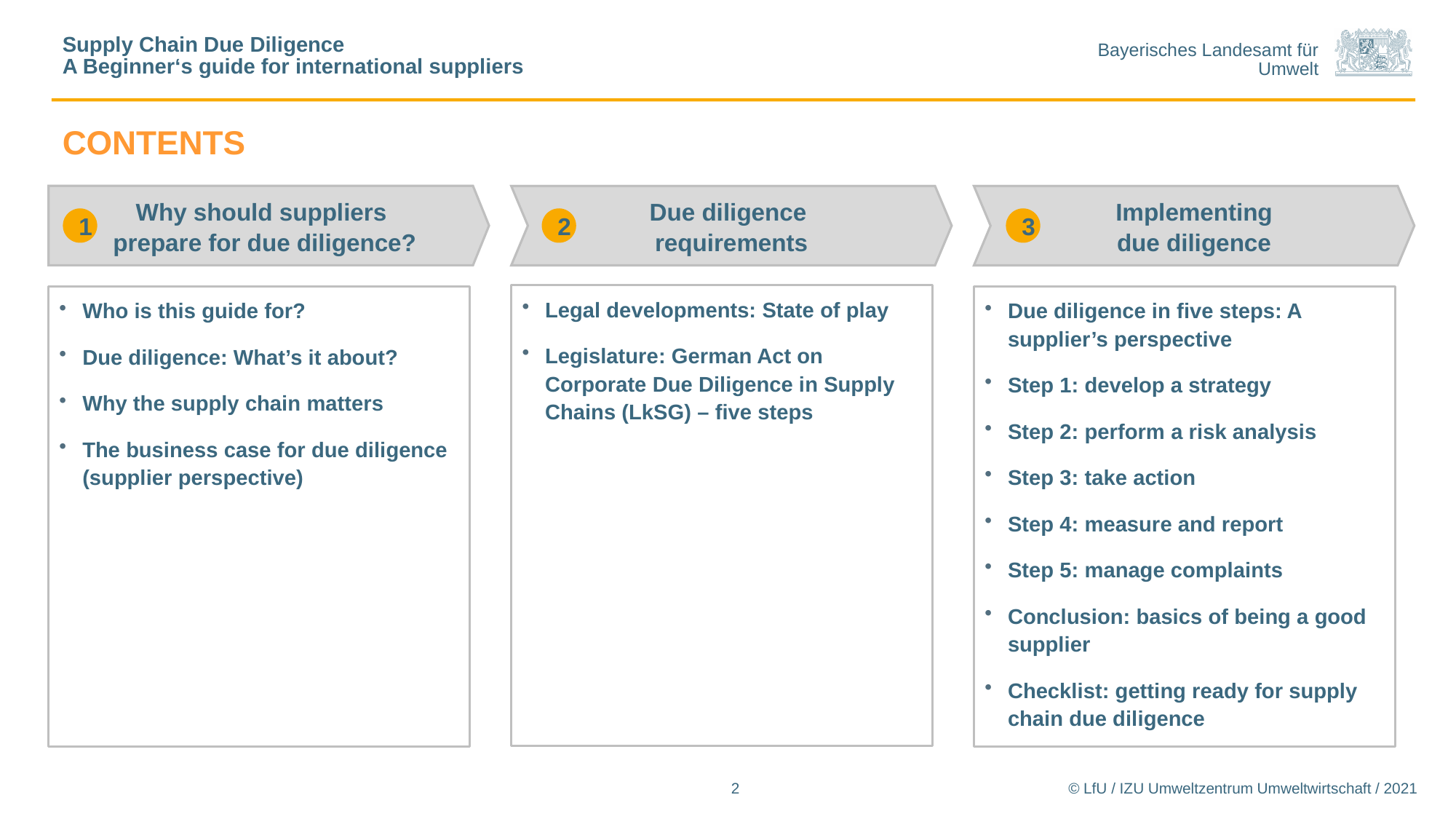

Supply Chain Due Diligence
A Beginner‘s guide for international suppliers
# CONTENTS
Why should suppliers
prepare for due diligence?
Due diligence
requirements
Implementing
due diligence

1
2
3
Legal developments: State of play
Legislature: German Act on Corporate Due Diligence in Supply Chains (LkSG) – five steps

Who is this guide for?
Due diligence: What’s it about?
Why the supply chain matters
The business case for due diligence (supplier perspective)

Due diligence in five steps: A supplier’s perspective
Step 1: develop a strategy
Step 2: perform a risk analysis
Step 3: take action
Step 4: measure and report
Step 5: manage complaints
Conclusion: basics of being a good supplier
Checklist: getting ready for supply chain due diligence

2
© LfU / IZU Umweltzentrum Umweltwirtschaft / 2021